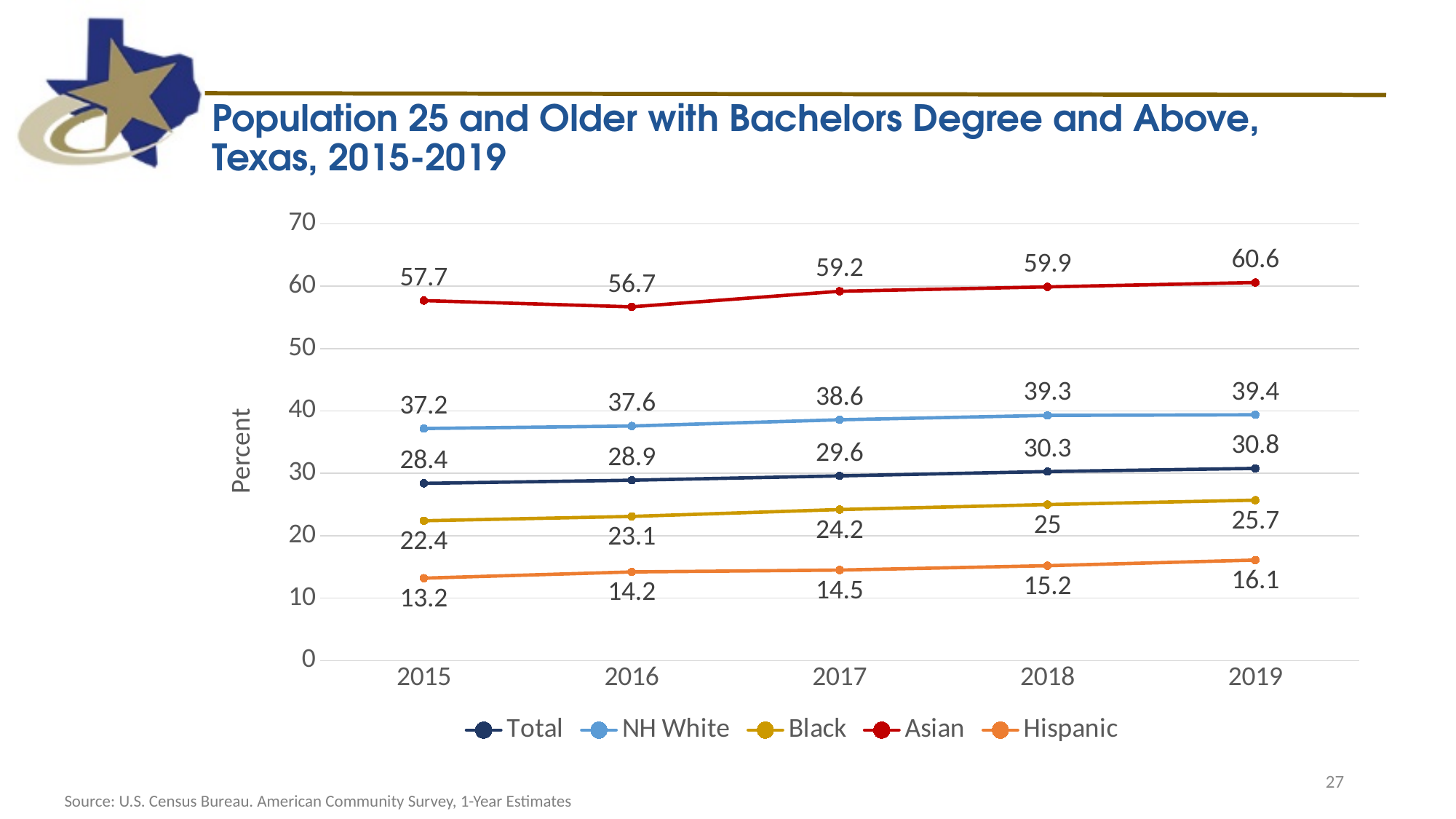

Population 25 and Older with Bachelors Degree and Above, Texas, 2015-2019

### Chart

| Category | Total | NH White | Black | Asian | Hispanic |
|---|---|---|---|---|---|
| 2015 | 28.4 | 37.2 | 22.4 | 57.7 | 13.2 |
| 2016 | 28.9 | 37.6 | 23.1 | 56.7 | 14.2 |
| 2017 | 29.6 | 38.6 | 24.2 | 59.2 | 14.5 |
| 2018 | 30.3 | 39.3 | 25.0 | 59.9 | 15.2 |
| 2019 | 30.8 | 39.4 | 25.7 | 60.6 | 16.1 |
27
Source: U.S. Census Bureau. American Community Survey, 1-Year Estimates